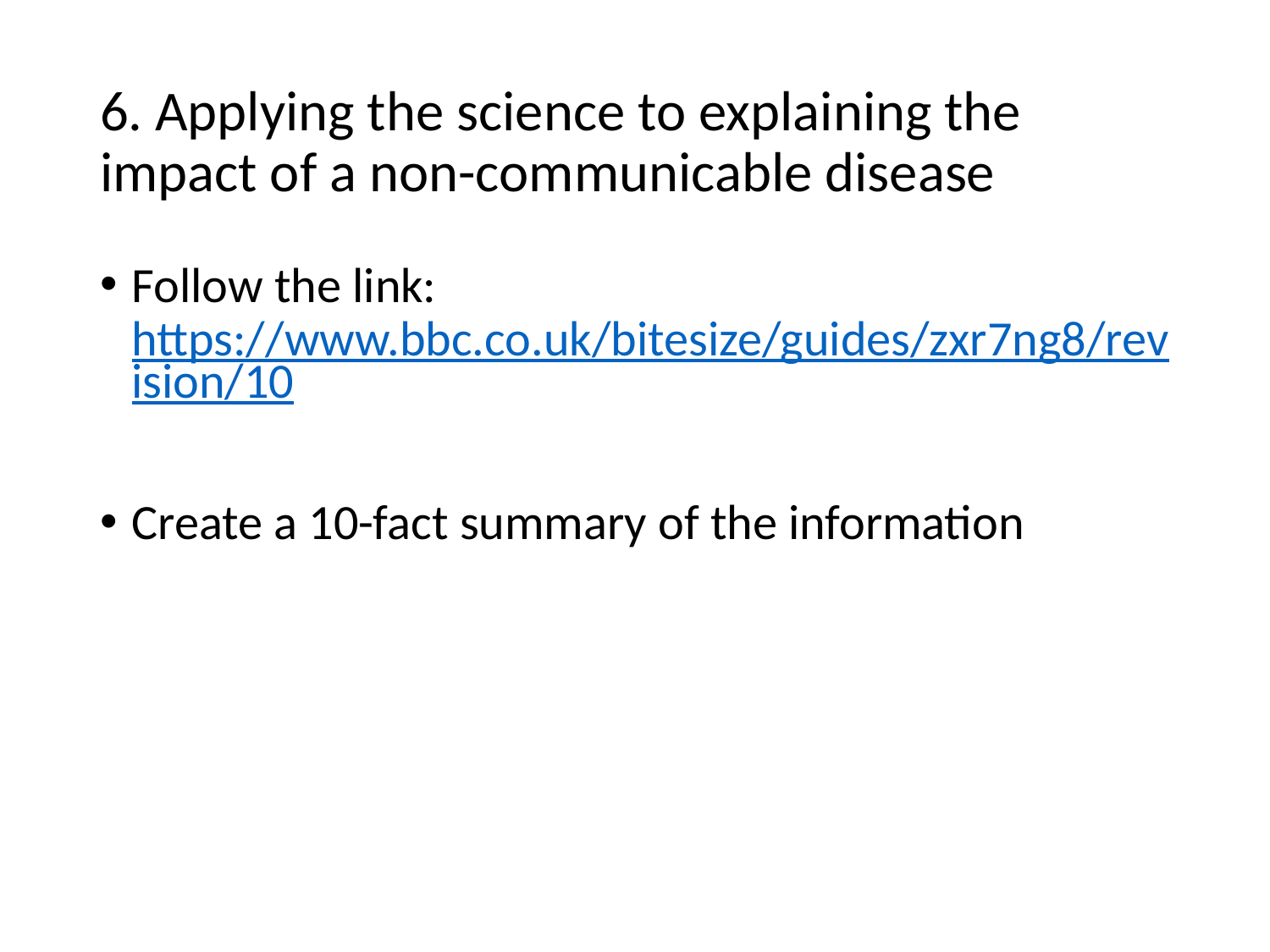

# 6. Applying the science to explaining the impact of a non-communicable disease
Follow the link: https://www.bbc.co.uk/bitesize/guides/zxr7ng8/revision/10

Create a 10-fact summary of the information